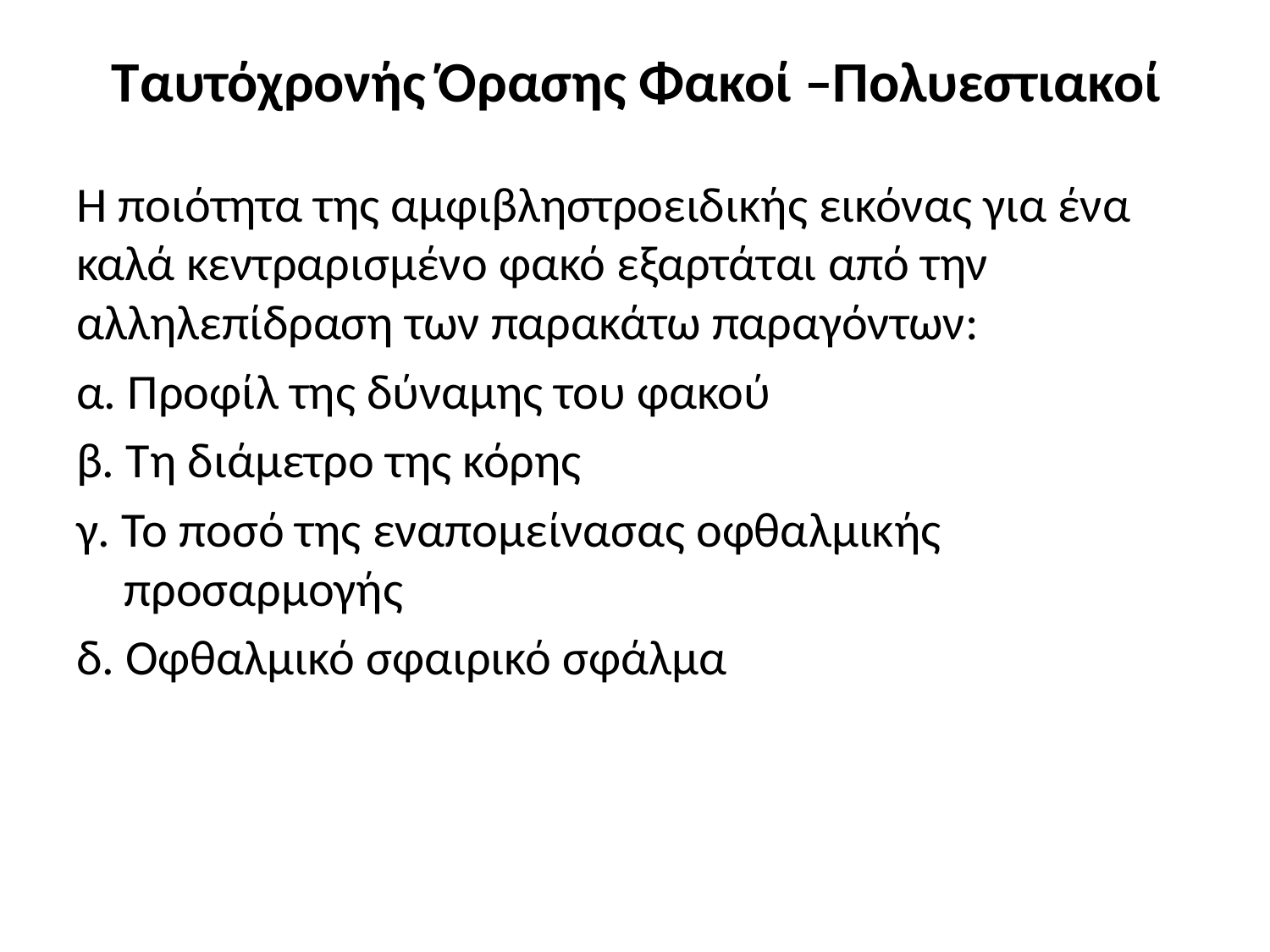

# Ταυτόχρονής Όρασης Φακοί –Πολυεστιακοί
Η ποιότητα της αμφιβληστροειδικής εικόνας για ένα καλά κεντραρισμένο φακό εξαρτάται από την αλληλεπίδραση των παρακάτω παραγόντων:
α. Προφίλ της δύναμης του φακού
β. Τη διάμετρο της κόρης
γ. Το ποσό της εναπομείνασας οφθαλμικής προσαρμογής
δ. Οφθαλμικό σφαιρικό σφάλμα